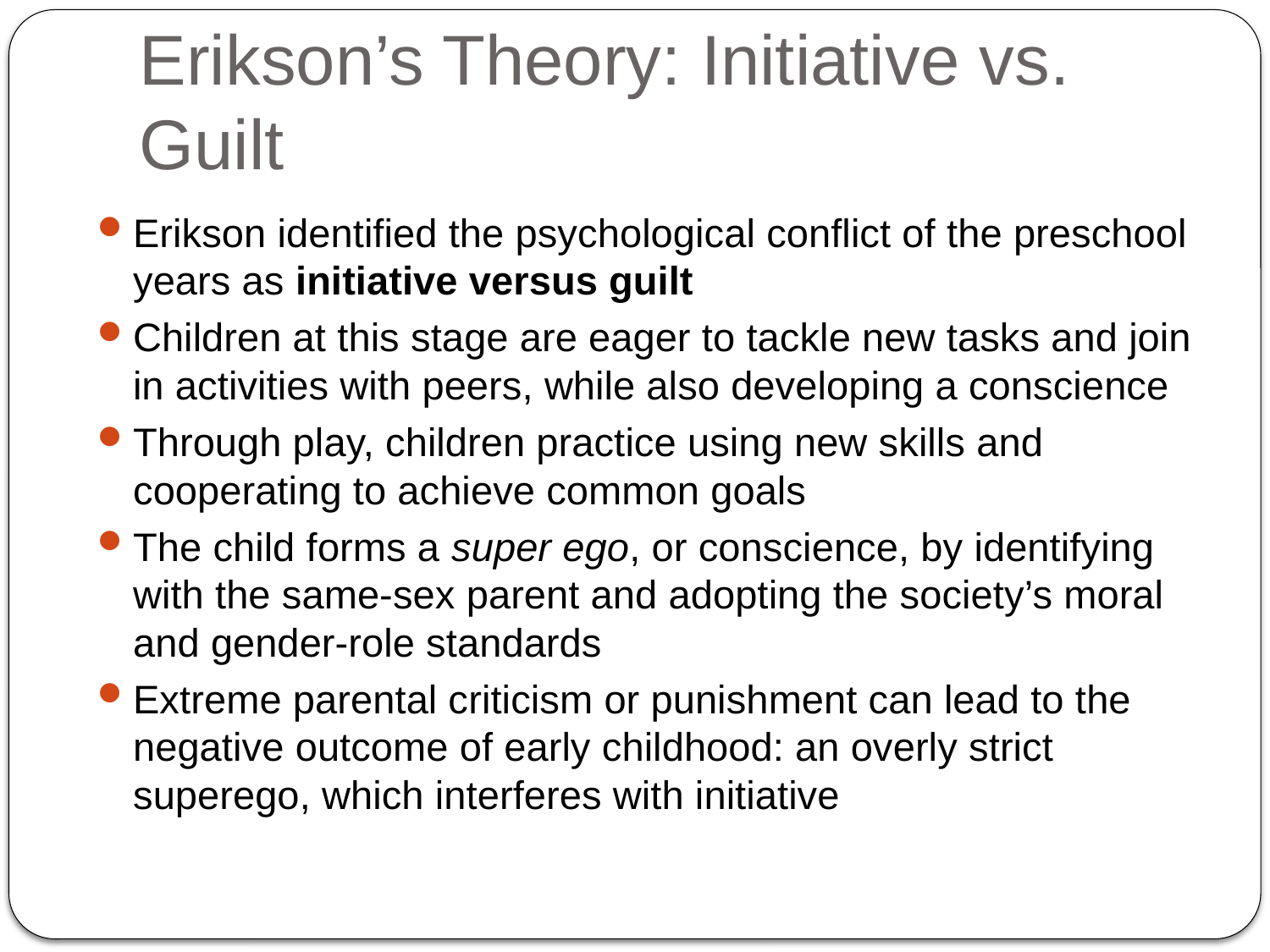

# Erikson’s Theory: Initiative vs. Guilt
Erikson identified the psychological conflict of the preschool years as initiative versus guilt
Children at this stage are eager to tackle new tasks and join in activities with peers, while also developing a conscience
Through play, children practice using new skills and cooperating to achieve common goals
The child forms a super ego, or conscience, by identifying with the same-sex parent and adopting the society’s moral and gender-role standards
Extreme parental criticism or punishment can lead to the negative outcome of early childhood: an overly strict superego, which interferes with initiative